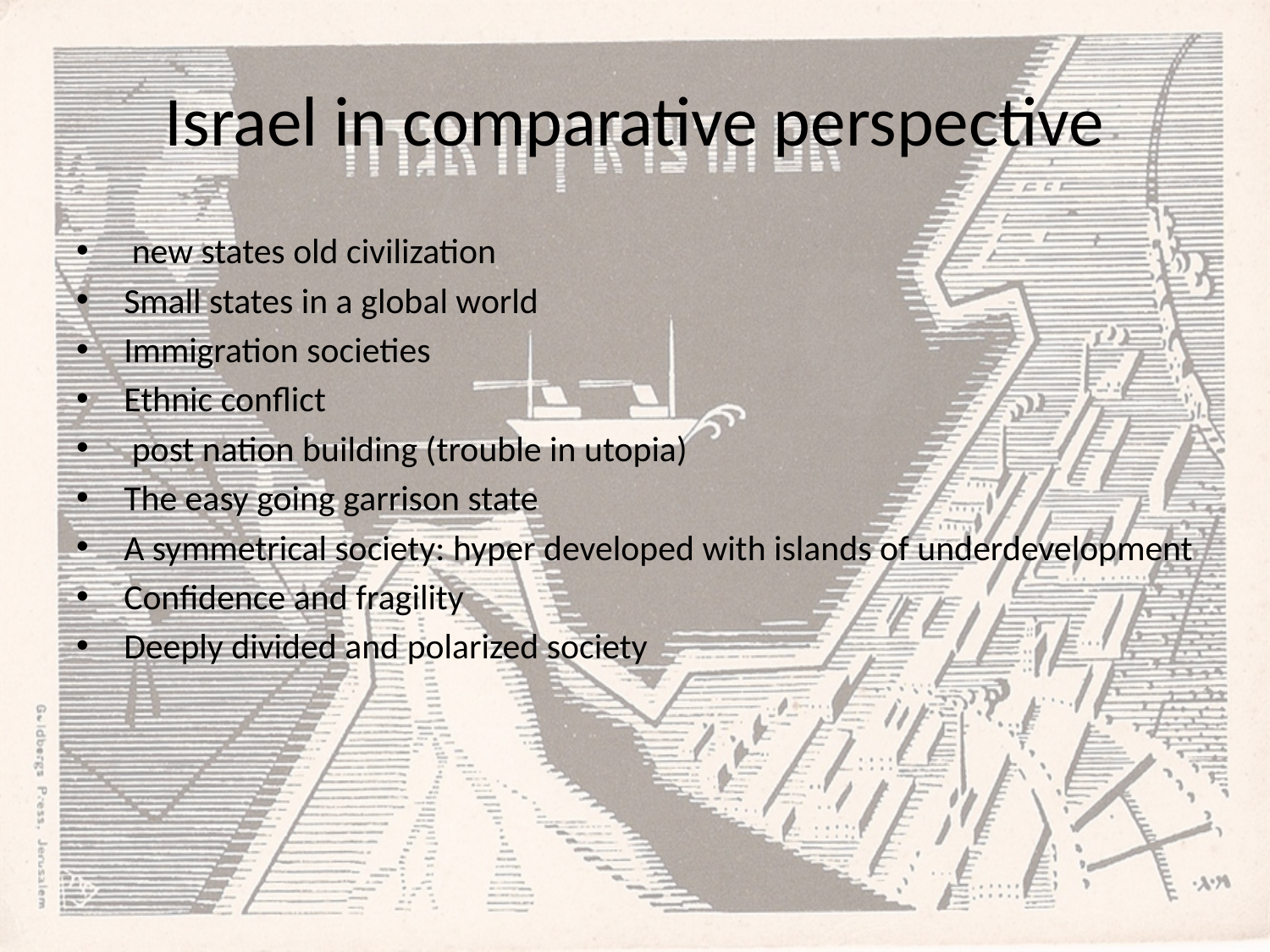

# Israel in comparative perspective
 new states old civilization
Small states in a global world
Immigration societies
Ethnic conflict
 post nation building (trouble in utopia)
The easy going garrison state
A symmetrical society: hyper developed with islands of underdevelopment
Confidence and fragility
Deeply divided and polarized society